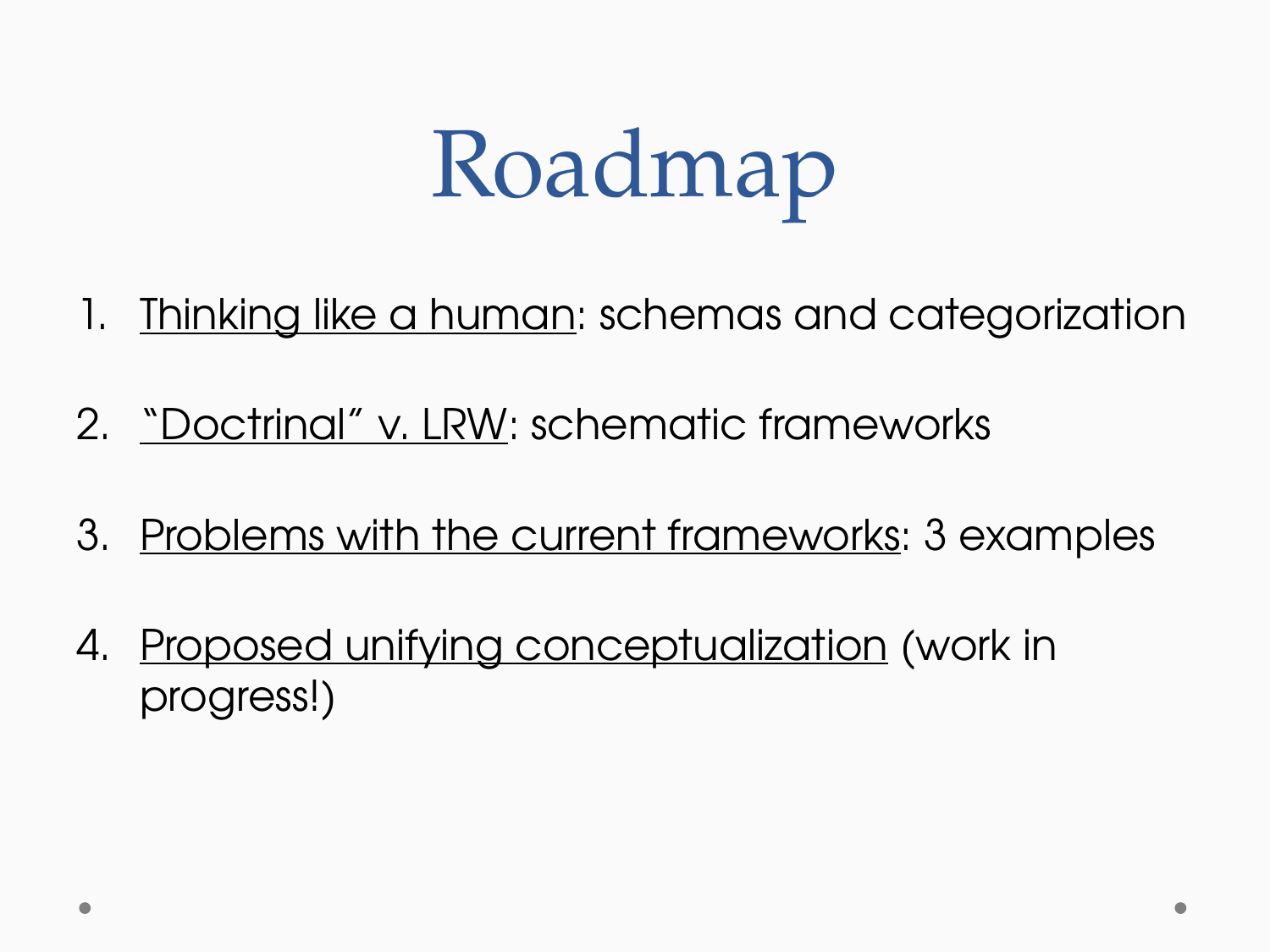

# Roadmap

Thinking like a human: schemas and categorization
“Doctrinal” v. LRW: schematic frameworks
Problems with the current frameworks: 3 examples
Proposed unifying conceptualization (work in progress!)